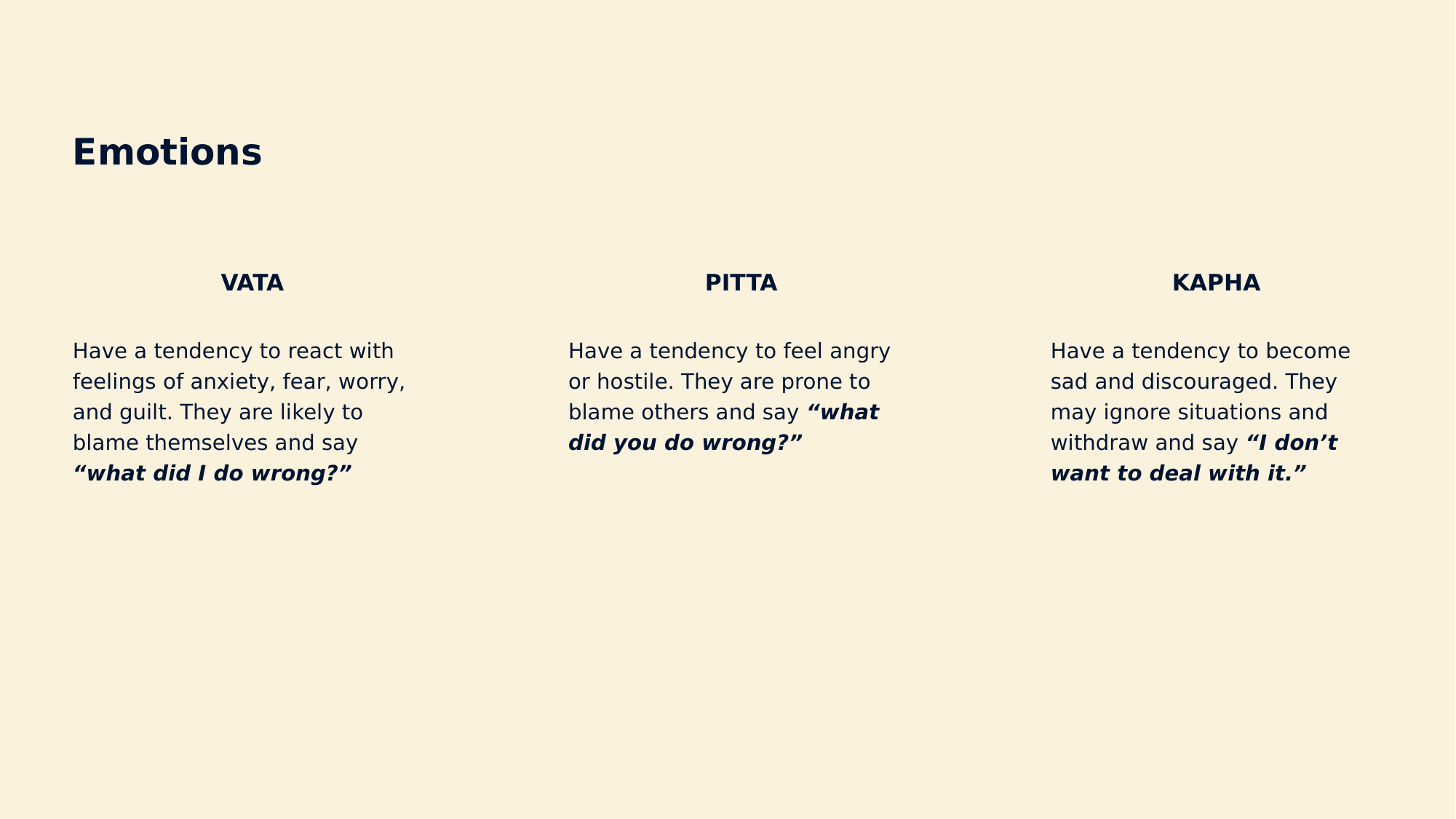

Emotions
VATA
PITTA
KAPHA
Have a tendency to feel angry or hostile. They are prone to blame others and say “what did you do wrong?”
Have a tendency to react with feelings of anxiety, fear, worry, and guilt. They are likely to blame themselves and say “what did I do wrong?”
Have a tendency to become sad and discouraged. They may ignore situations and withdraw and say “I don’t want to deal with it.”